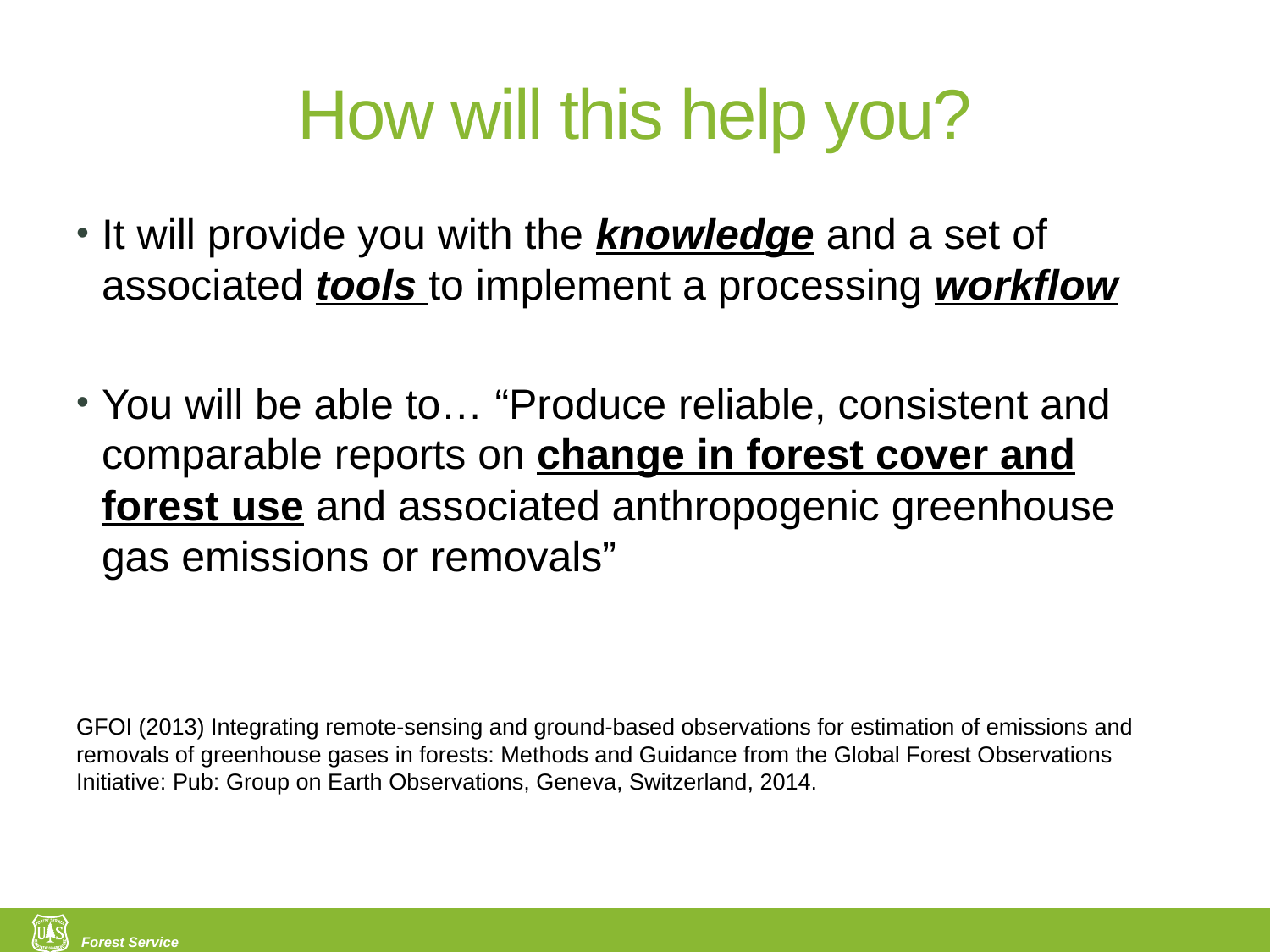

# How will this help you?
It will provide you with the knowledge and a set of associated tools to implement a processing workflow

You will be able to… “Produce reliable, consistent and comparable reports on change in forest cover and forest use and associated anthropogenic greenhouse gas emissions or removals”

GFOI (2013) Integrating remote-sensing and ground-based observations for estimation of emissions and removals of greenhouse gases in forests: Methods and Guidance from the Global Forest Observations Initiative: Pub: Group on Earth Observations, Geneva, Switzerland, 2014.